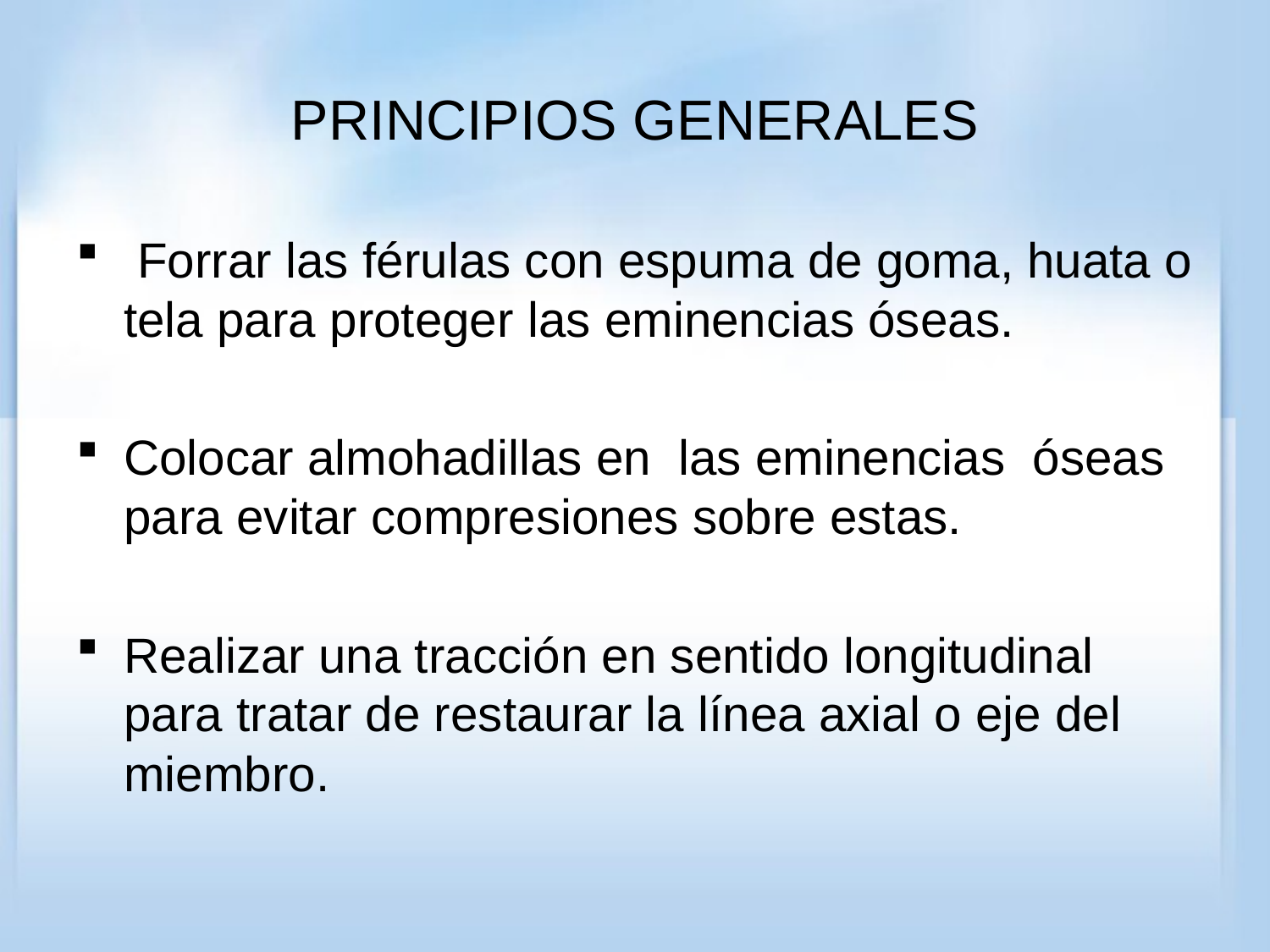

# PRINCIPIOS GENERALES
 Forrar las férulas con espuma de goma, huata o tela para proteger las eminencias óseas.

Colocar almohadillas en  las eminencias  óseas para evitar compresiones sobre estas.

Realizar una tracción en sentido longitudinal para tratar de restaurar la línea axial o eje del miembro.